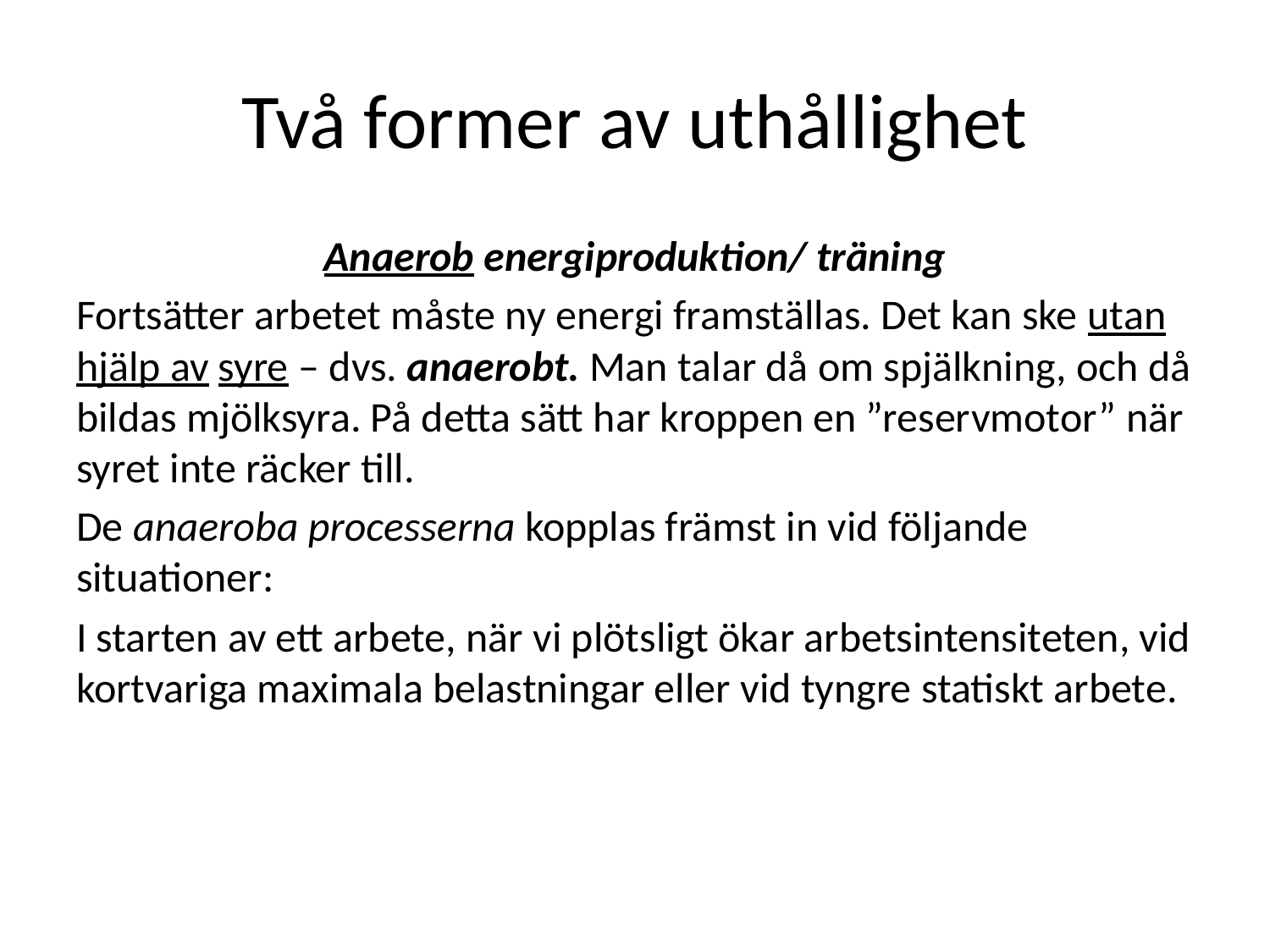

# Två former av uthållighet
Anaerob energiproduktion/ träning
Fortsätter arbetet måste ny energi framställas. Det kan ske utan hjälp av syre – dvs. anaerobt. Man talar då om spjälkning, och då bildas mjölksyra. På detta sätt har kroppen en ”reservmotor” när syret inte räcker till.
De anaeroba processerna kopplas främst in vid följande situationer:
I starten av ett arbete, när vi plötsligt ökar arbetsintensiteten, vid kortvariga maximala belastningar eller vid tyngre statiskt arbete.